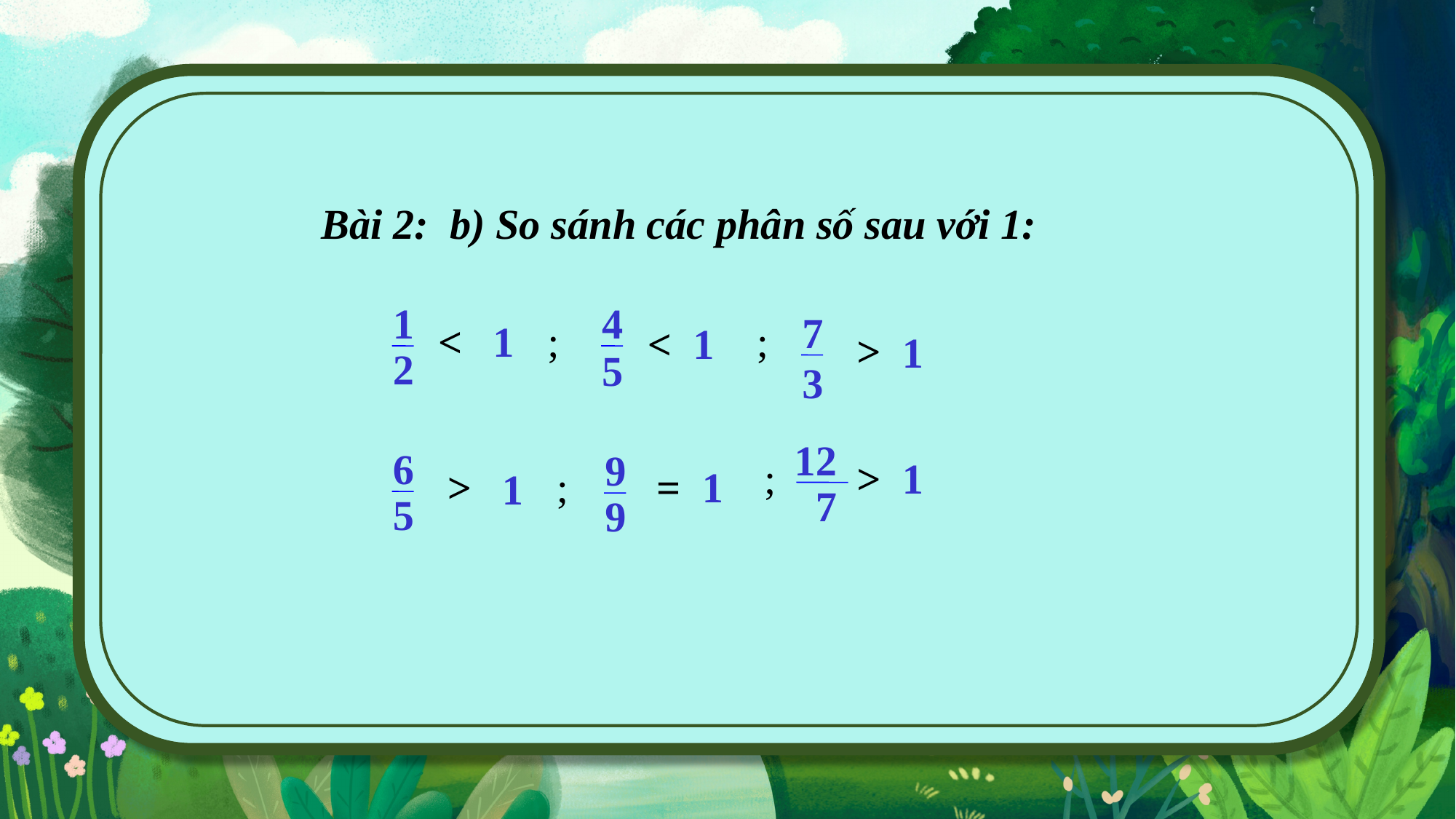

Bài 2:  b) So sánh các phân số sau với 1:
1
2

4
5

7
3

<
1
;
;
<
1
>
1
 12
   7

6
5

9
9

;
>
1
>
;
=
1
1